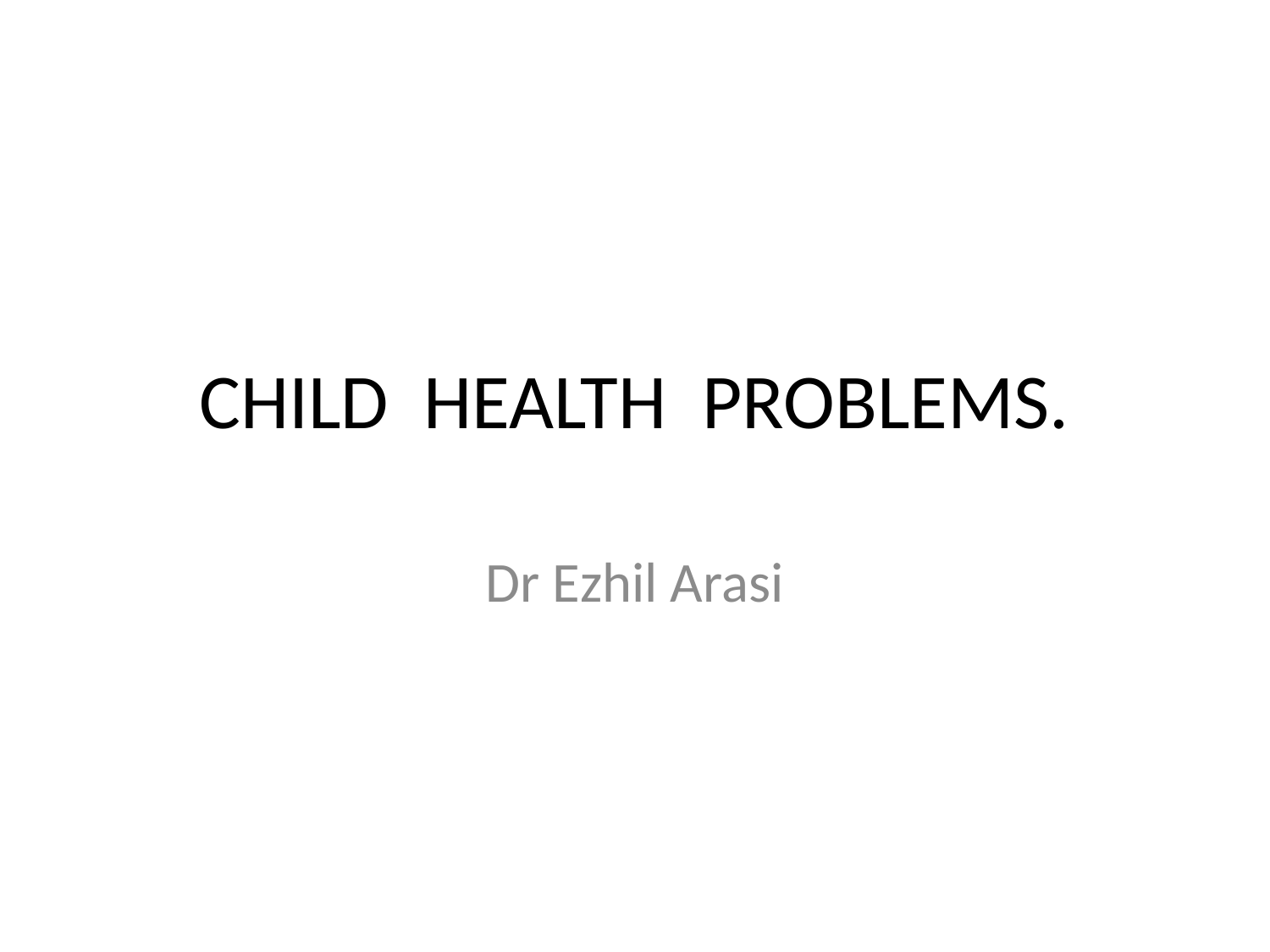

# CHILD  HEALTH  PROBLEMS.
Dr Ezhil Arasi